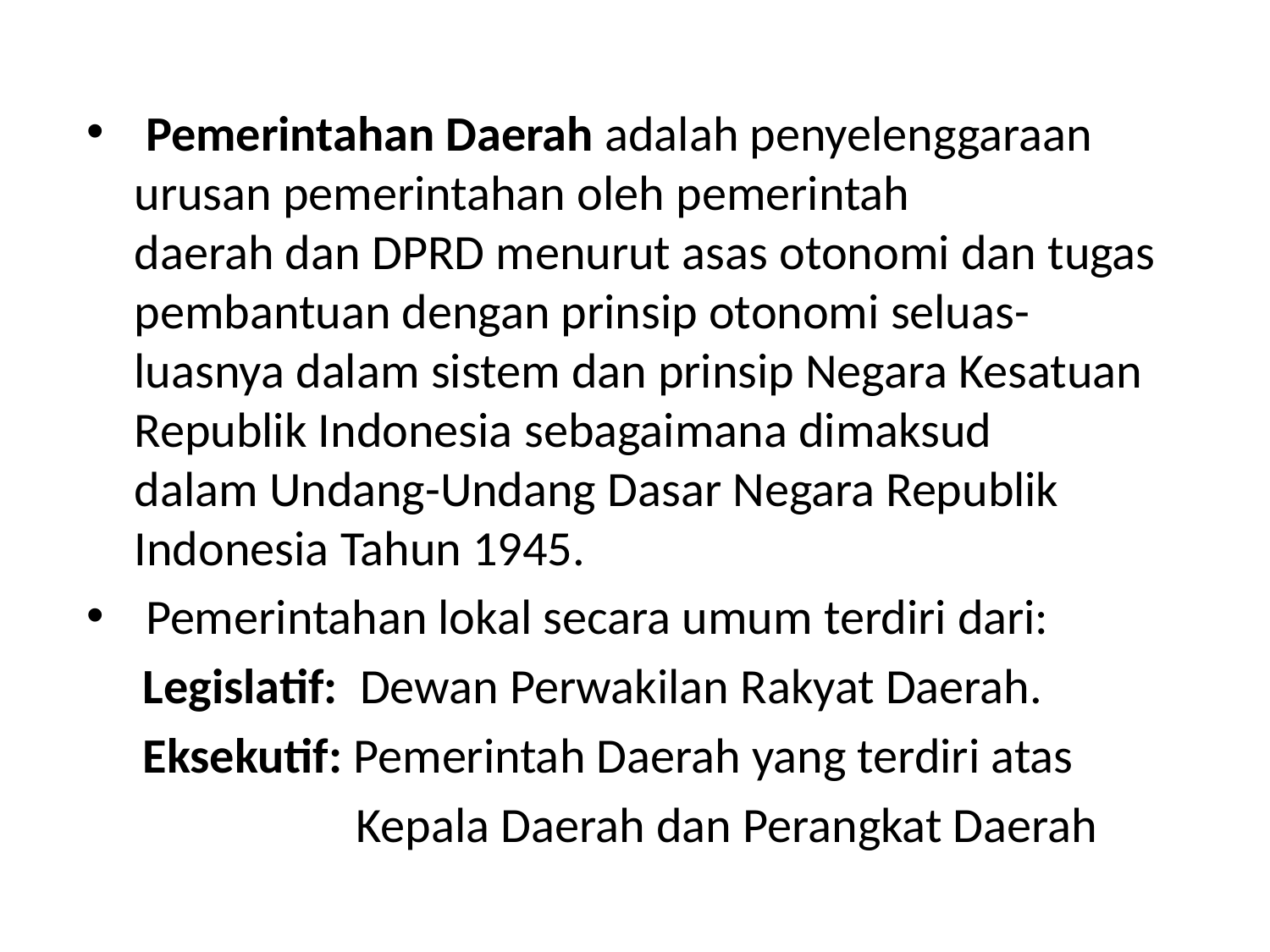

#
 Pemerintahan Daerah adalah penyelenggaraan urusan pemerintahan oleh pemerintah daerah dan DPRD menurut asas otonomi dan tugas pembantuan dengan prinsip otonomi seluas-luasnya dalam sistem dan prinsip Negara Kesatuan Republik Indonesia sebagaimana dimaksud dalam Undang-Undang Dasar Negara Republik Indonesia Tahun 1945.
 Pemerintahan lokal secara umum terdiri dari:
     Legislatif:  Dewan Perwakilan Rakyat Daerah.
     Eksekutif: Pemerintah Daerah yang terdiri atas
                        Kepala Daerah dan Perangkat Daerah